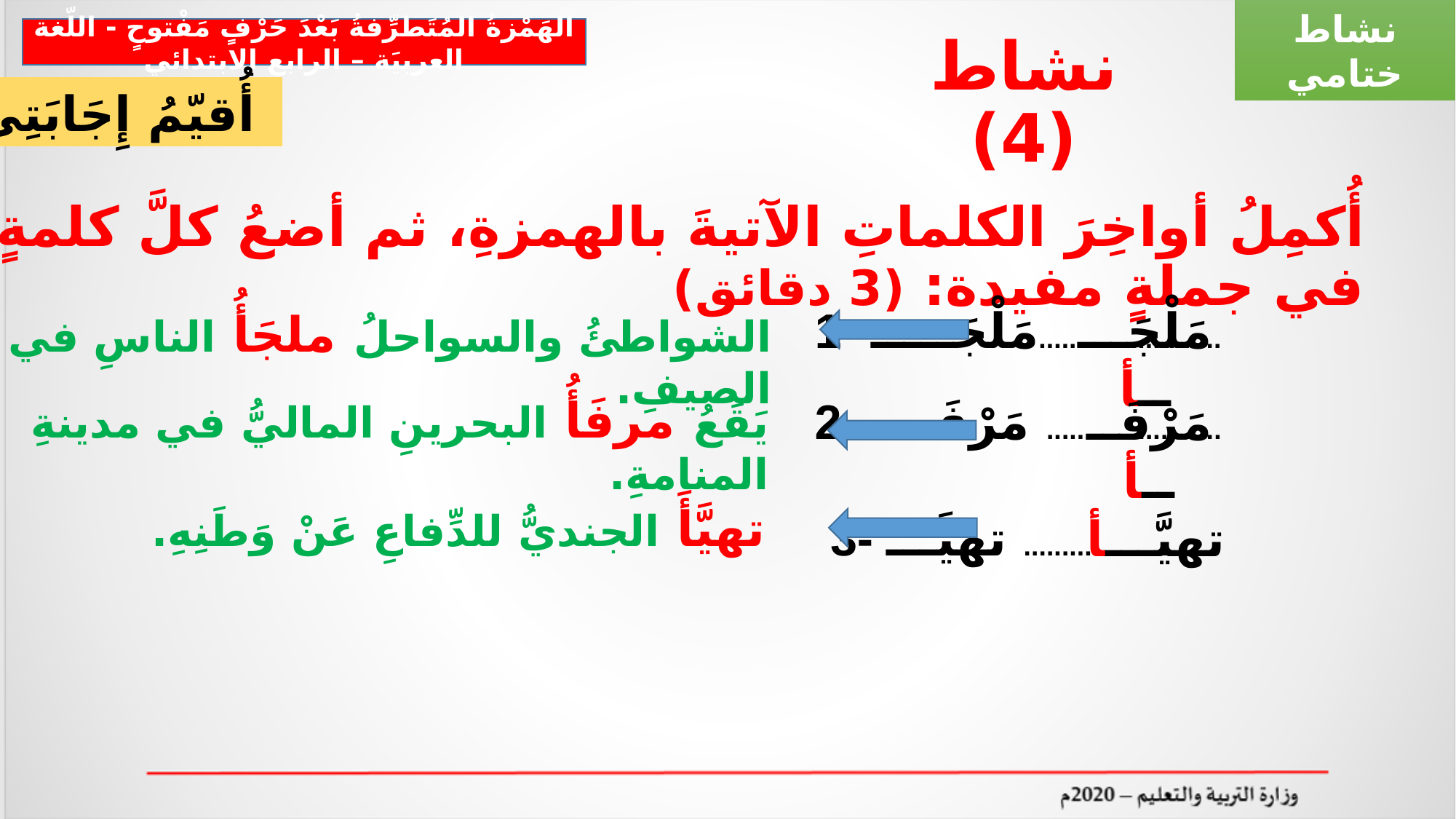

نشاط ختامي
الهَمْزةُ المُتَطرِّفةُ بَعْدَ حَرْفٍ مَفْتوحٍ - اللّغة العربيَة – الرابع الابتدائي
# نشاط (4)
أُقيّمُ إِجَابَتِي
أُكمِلُ أواخِرَ الكلماتِ الآتيةَ بالهمزةِ، ثم أضعُ كلَّ كلمةٍ في جملةٍ مفيدة: (3 دقائق)

مَلْجَـــــأ
1- مَلْجَـــــ........................

2- مَرْفَــــ .......................

3- تهيَّـــ .........................
الشواطئُ والسواحلُ ملجَأُ الناسِ في الصيفِ.

يَقَعُ مرفَأُ البحرينِ الماليُّ في مدينةِ المنامةِ.
مَرْفَــــأ

تهيَّأَ الجنديُّ للدِّفاعِ عَنْ وَطَنِهِ.
تهيَّـــأ